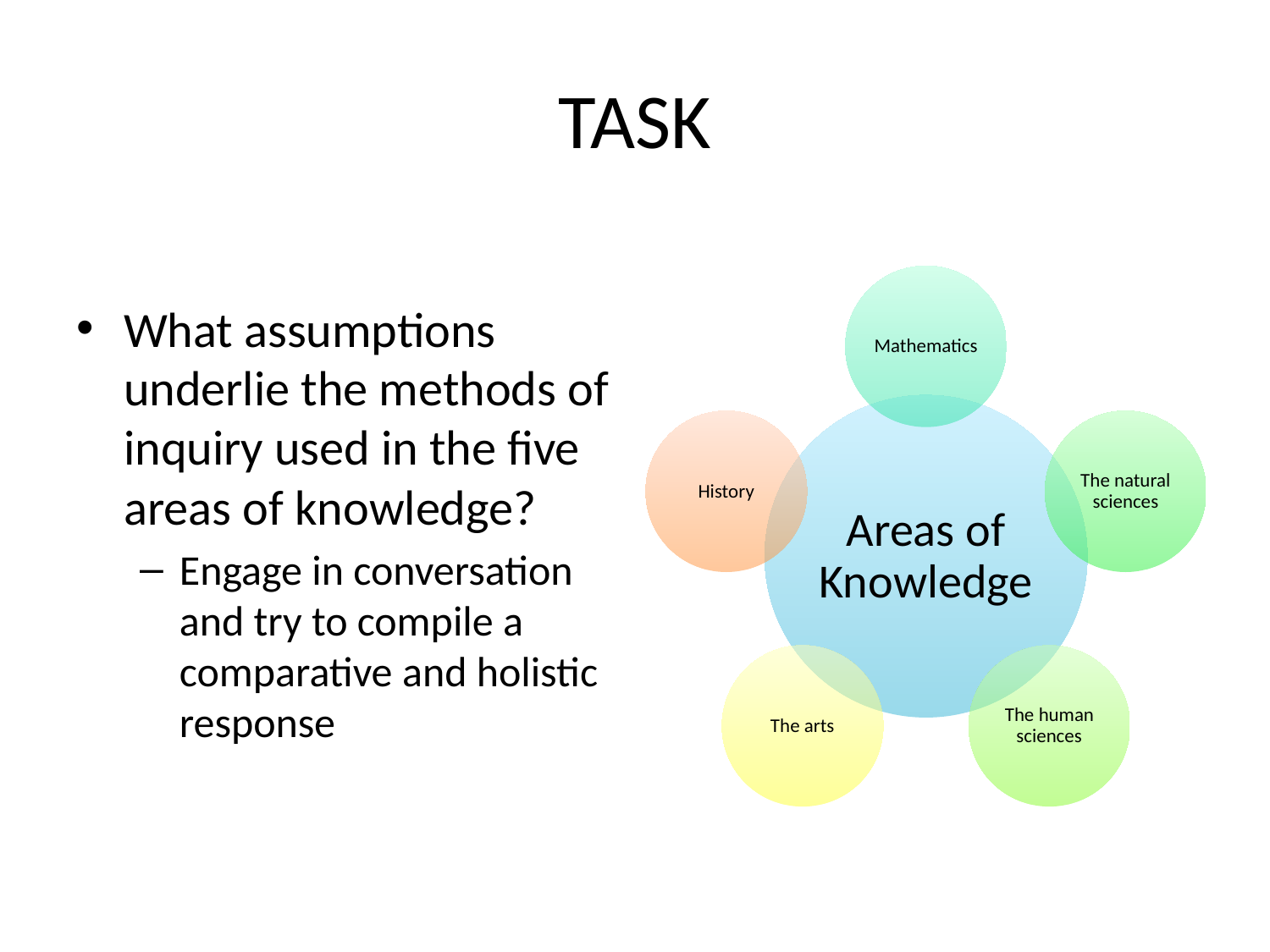

# TASK

What assumptions underlie the methods of inquiry used in the five areas of knowledge?
Engage in conversation and try to compile a comparative and holistic response
Areas of Knowledge
Mathematics
The natural sciences
The human sciences
The arts
History